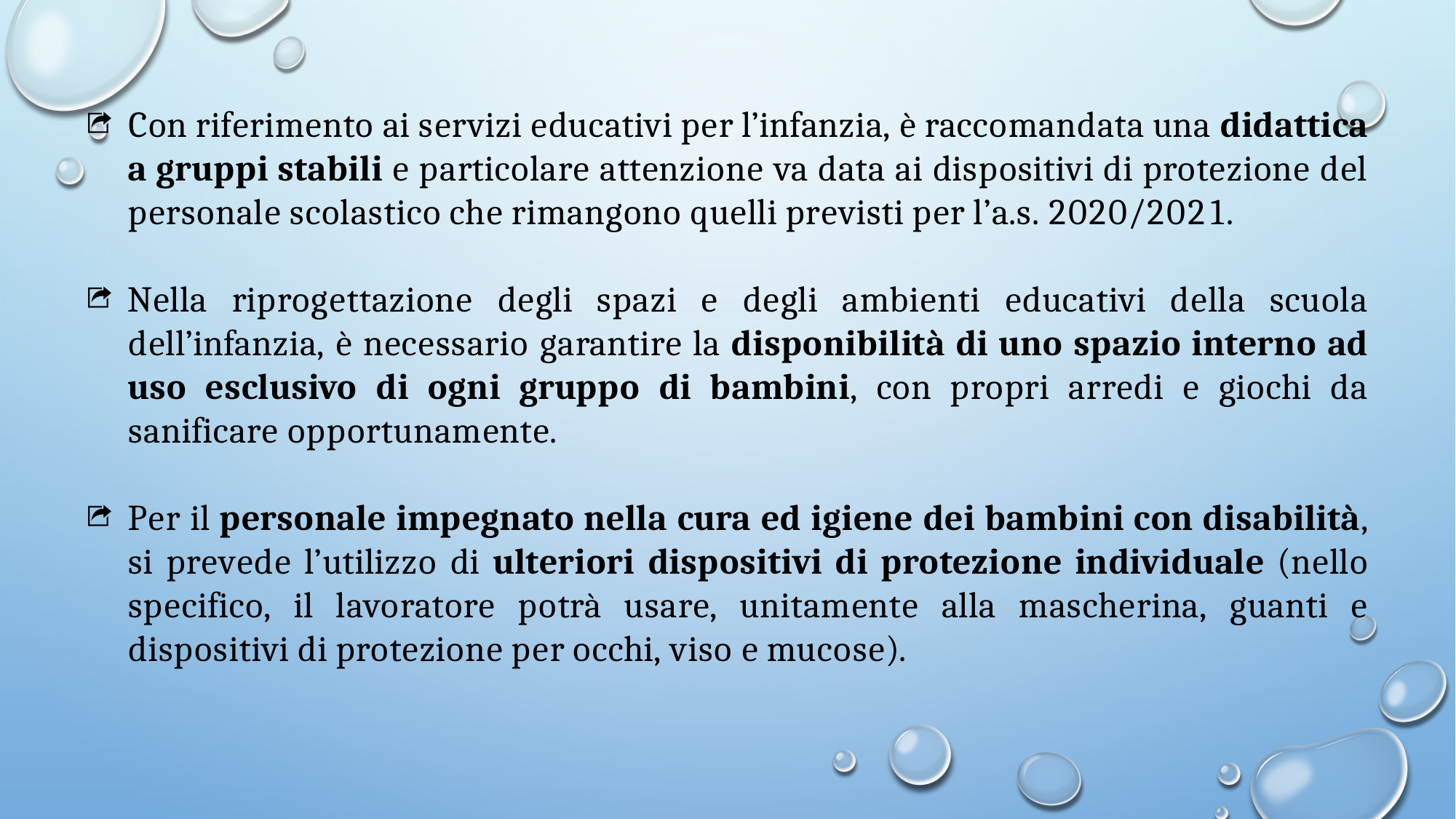

Con riferimento ai servizi educativi per l’infanzia, è raccomandata una didattica a gruppi stabili e particolare attenzione va data ai dispositivi di protezione del personale scolastico che rimangono quelli previsti per l’a.s. 2020/2021.

Nella riprogettazione degli spazi e degli ambienti educativi della scuola dell’infanzia, è necessario garantire la disponibilità di uno spazio interno ad uso esclusivo di ogni gruppo di bambini, con propri arredi e giochi da sanificare opportunamente.

Per il personale impegnato nella cura ed igiene dei bambini con disabilità, si prevede l’utilizzo di ulteriori dispositivi di protezione individuale (nello specifico, il lavoratore potrà usare, unitamente alla mascherina, guanti e dispositivi di protezione per occhi, viso e mucose).